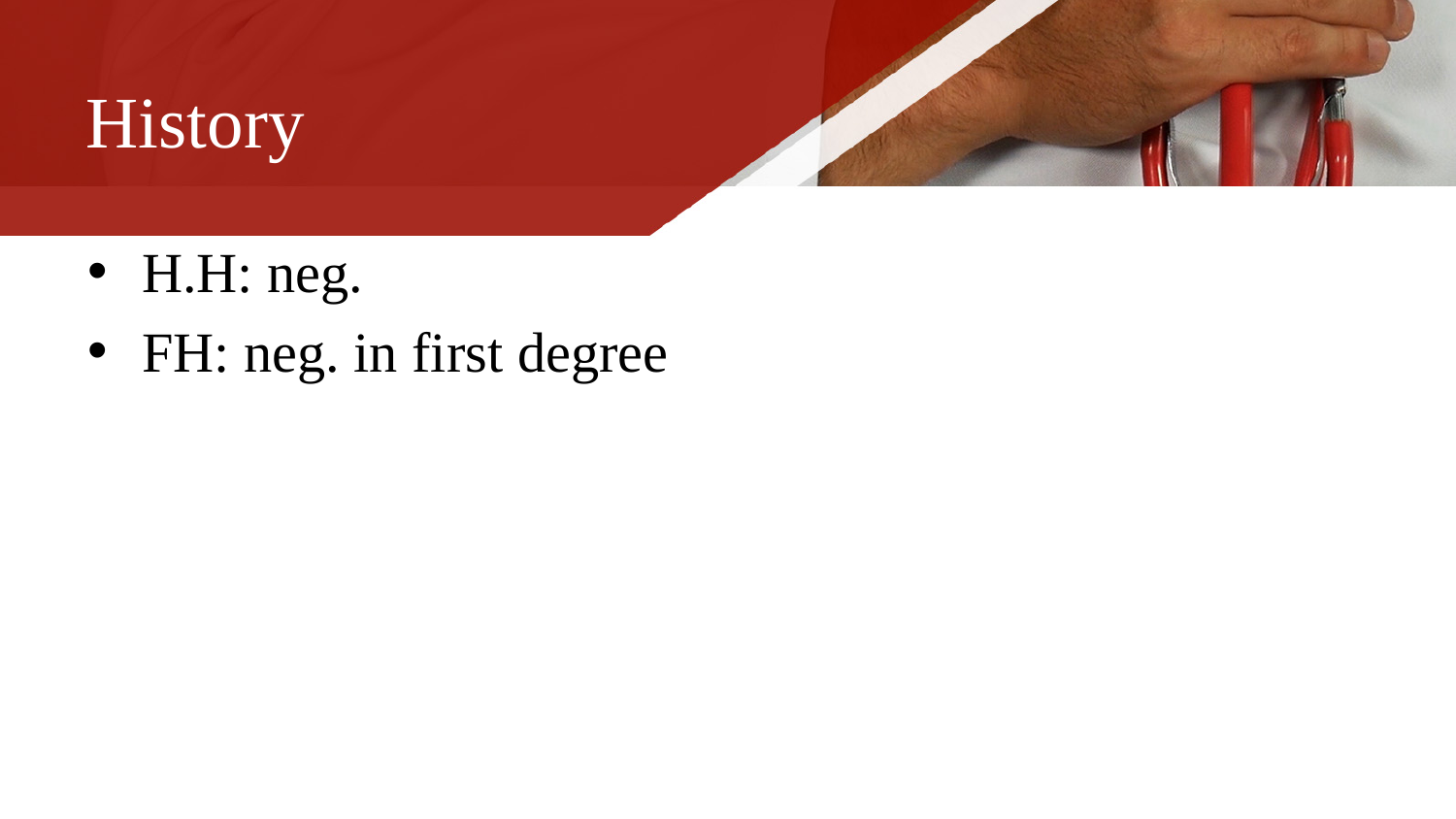

# History
H.H: neg.
FH: neg. in first degree